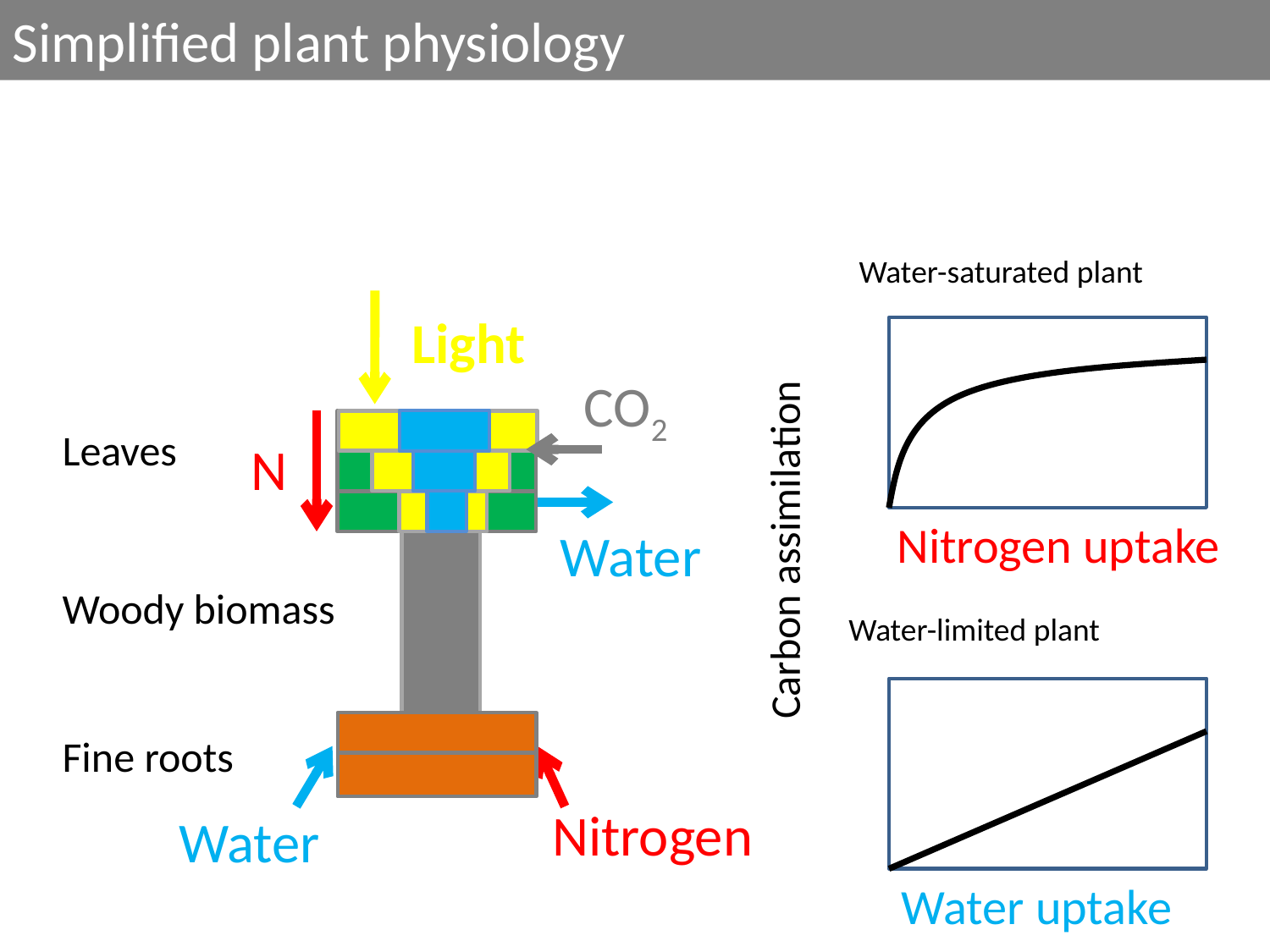

Simplified plant physiology
Water-saturated plant
Light

CO2

Leaves
N

Nitrogen uptake
Water
Carbon assimilation

Woody biomass
Water-limited plant

Fine roots

Nitrogen
Water
Water uptake